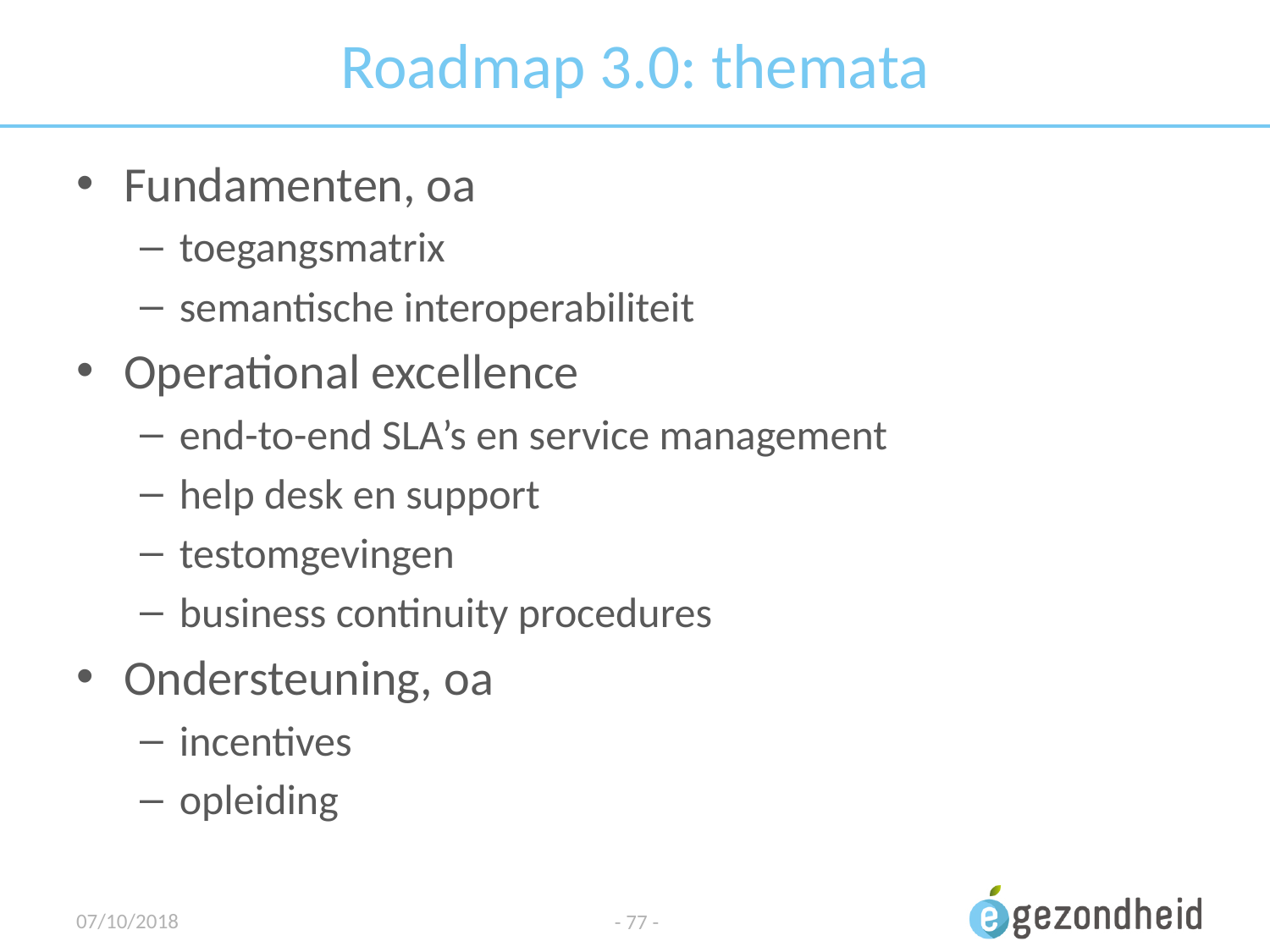

# Roadmap 3.0: themata
Fundamenten, oa
toegangsmatrix
semantische interoperabiliteit
Operational excellence
end-to-end SLA’s en service management
help desk en support
testomgevingen
business continuity procedures
Ondersteuning, oa
incentives
opleiding
07/10/2018
- 77 -